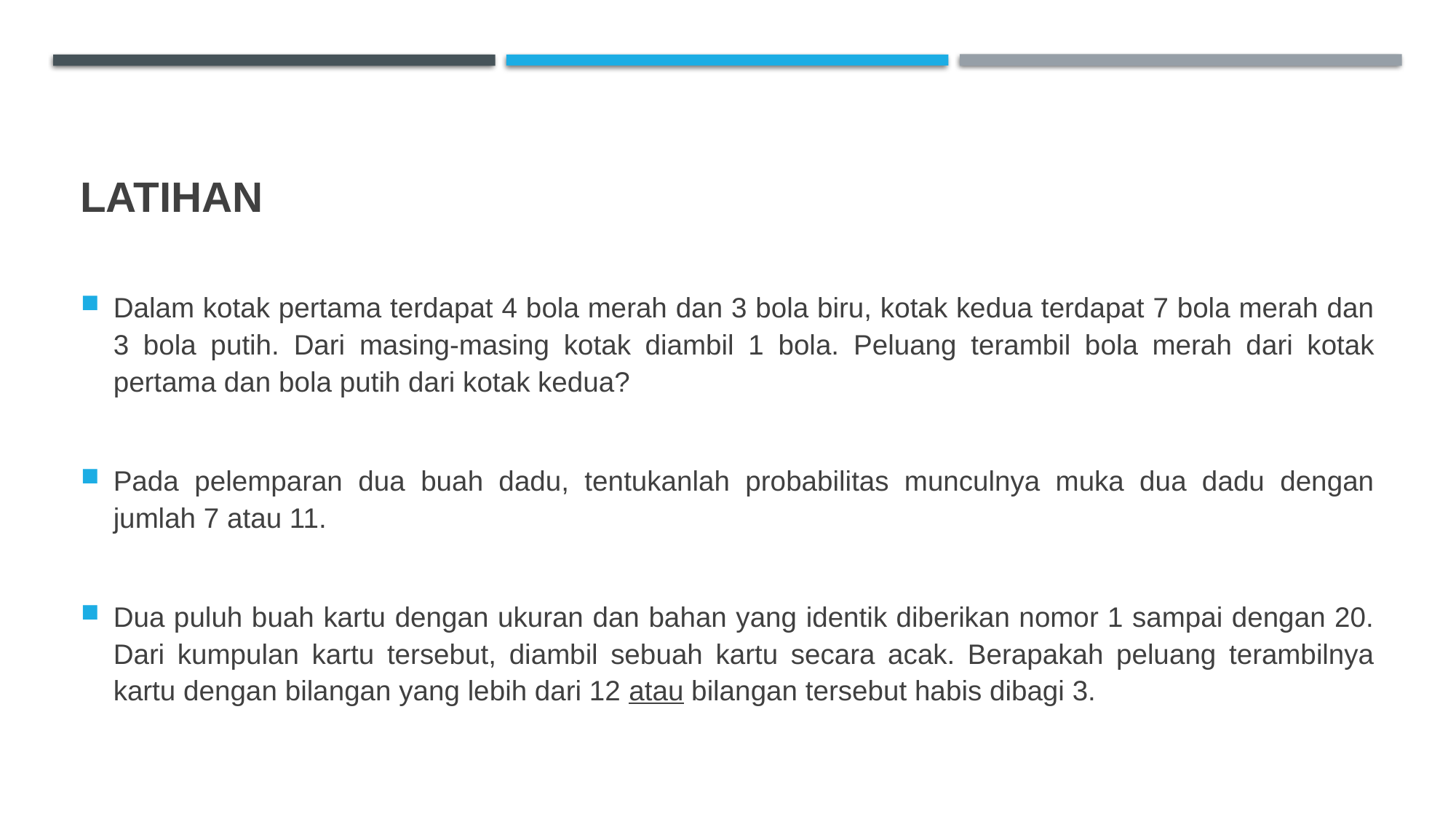

# Latihan
Dalam kotak pertama terdapat 4 bola merah dan 3 bola biru, kotak kedua terdapat 7 bola merah dan 3 bola putih. Dari masing-masing kotak diambil 1 bola. Peluang terambil bola merah dari kotak pertama dan bola putih dari kotak kedua?

Pada pelemparan dua buah dadu, tentukanlah probabilitas munculnya muka dua dadu dengan jumlah 7 atau 11.

Dua puluh buah kartu dengan ukuran dan bahan yang identik diberikan nomor 1 sampai dengan 20. Dari kumpulan kartu tersebut, diambil sebuah kartu secara acak. Berapakah peluang terambilnya kartu dengan bilangan yang lebih dari 12 atau bilangan tersebut habis dibagi 3.